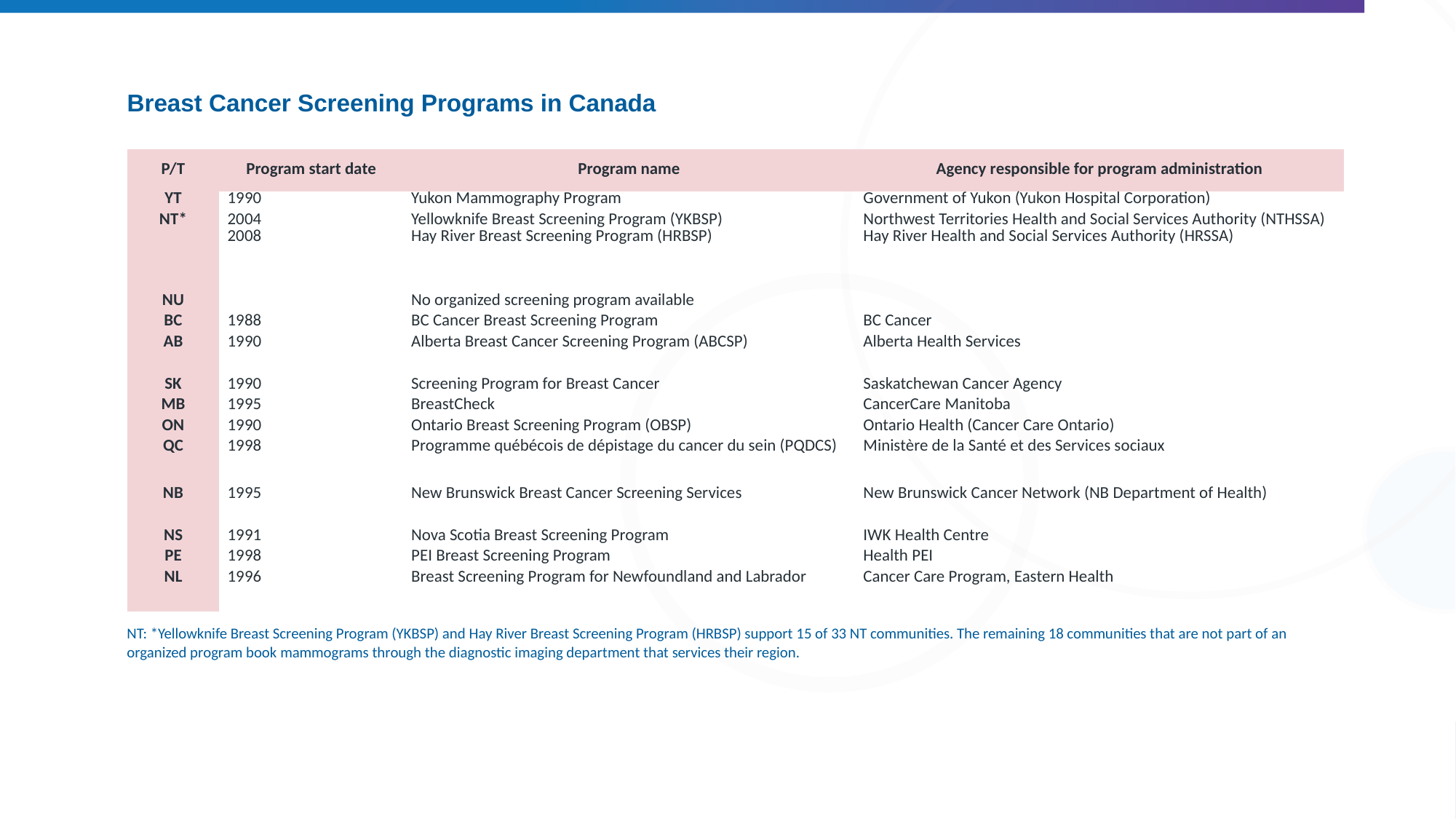

# Breast Cancer Screening Programs in Canada
| P/T | Program start date | Program name | Agency responsible for program administration |
| --- | --- | --- | --- |
| YT | 1990 | Yukon Mammography Program | Government of Yukon (Yukon Hospital Corporation) |
| NT\* | 2004 2008 | Yellowknife Breast Screening Program (YKBSP) Hay River Breast Screening Program (HRBSP) | Northwest Territories Health and Social Services Authority (NTHSSA) Hay River Health and Social Services Authority (HRSSA) |
| NU |  | No organized screening program available |  |
| BC | 1988 | BC Cancer Breast Screening Program | BC Cancer |
| AB | 1990 | Alberta Breast Cancer Screening Program (ABCSP) | Alberta Health Services |
| SK | 1990 | Screening Program for Breast Cancer | Saskatchewan Cancer Agency |
| MB | 1995 | BreastCheck | CancerCare Manitoba |
| ON | 1990 | Ontario Breast Screening Program (OBSP) | Ontario Health (Cancer Care Ontario) |
| QC | 1998 | Programme québécois de dépistage du cancer du sein (PQDCS) | Ministère de la Santé et des Services sociaux |
| NB | 1995 | New Brunswick Breast Cancer Screening Services | New Brunswick Cancer Network (NB Department of Health) |
| NS | 1991 | Nova Scotia Breast Screening Program | IWK Health Centre |
| PE | 1998 | PEI Breast Screening Program | Health PEI |
| NL | 1996 | Breast Screening Program for Newfoundland and Labrador | Cancer Care Program, Eastern Health |
NT: *Yellowknife Breast Screening Program (YKBSP) and Hay River Breast Screening Program (HRBSP) support 15 of 33 NT communities. The remaining 18 communities that are not part of an organized program book mammograms through the diagnostic imaging department that services their region.